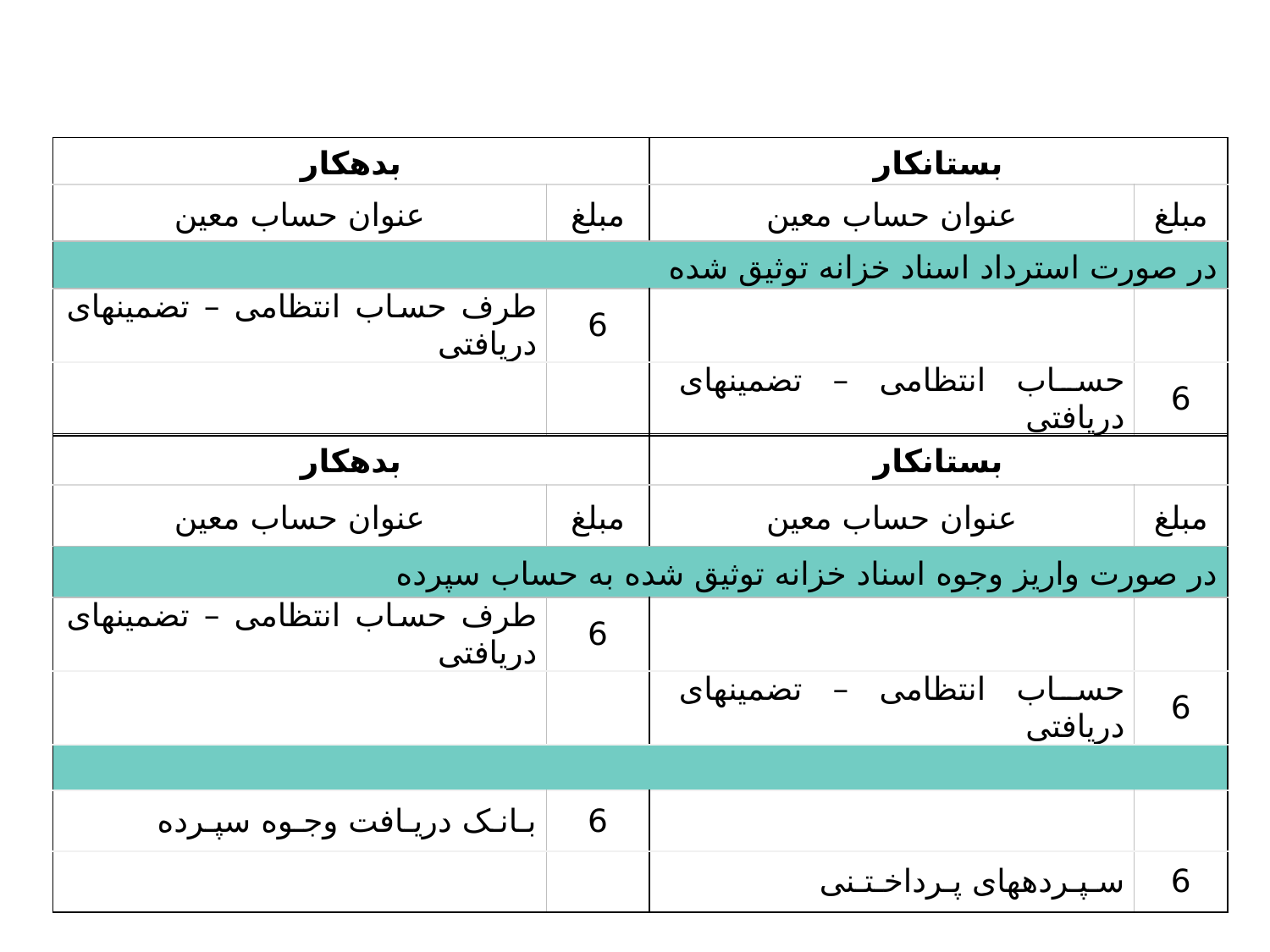

# رویدادهای مربوط به طرح  x
| بدهکار |  | بستانکار |  |
| --- | --- | --- | --- |
| عنوان حساب معين | مبلغ | عنوان حساب معين | مبلغ |
| در صورت استرداد اسناد خزانه توثیق شده |  |  |  |
| طرف حساب انتظامی – تضمین‎های دریافتی | 6 |  |  |
|  |  | حساب انتظامی – تضمین‎های دریافتی | 6 |
| بدهکار |  | بستانکار |  |
| --- | --- | --- | --- |
| عنوان حساب معين | مبلغ | عنوان حساب معين | مبلغ |
| در صورت واریز وجوه اسناد خزانه توثیق شده به حساب سپرده |  |  |  |
| طرف حساب انتظامی – تضمین‎های دریافتی | 6 |  |  |
|  |  | حساب انتظامی – تضمین‎های دریافتی | 6 |
|  |  |  |  |
| بـانـک دریـافت وجـوه سپـرده | 6 |  |  |
|  |  | سـپـرده‎های پـرداخـتـنی | 6 |